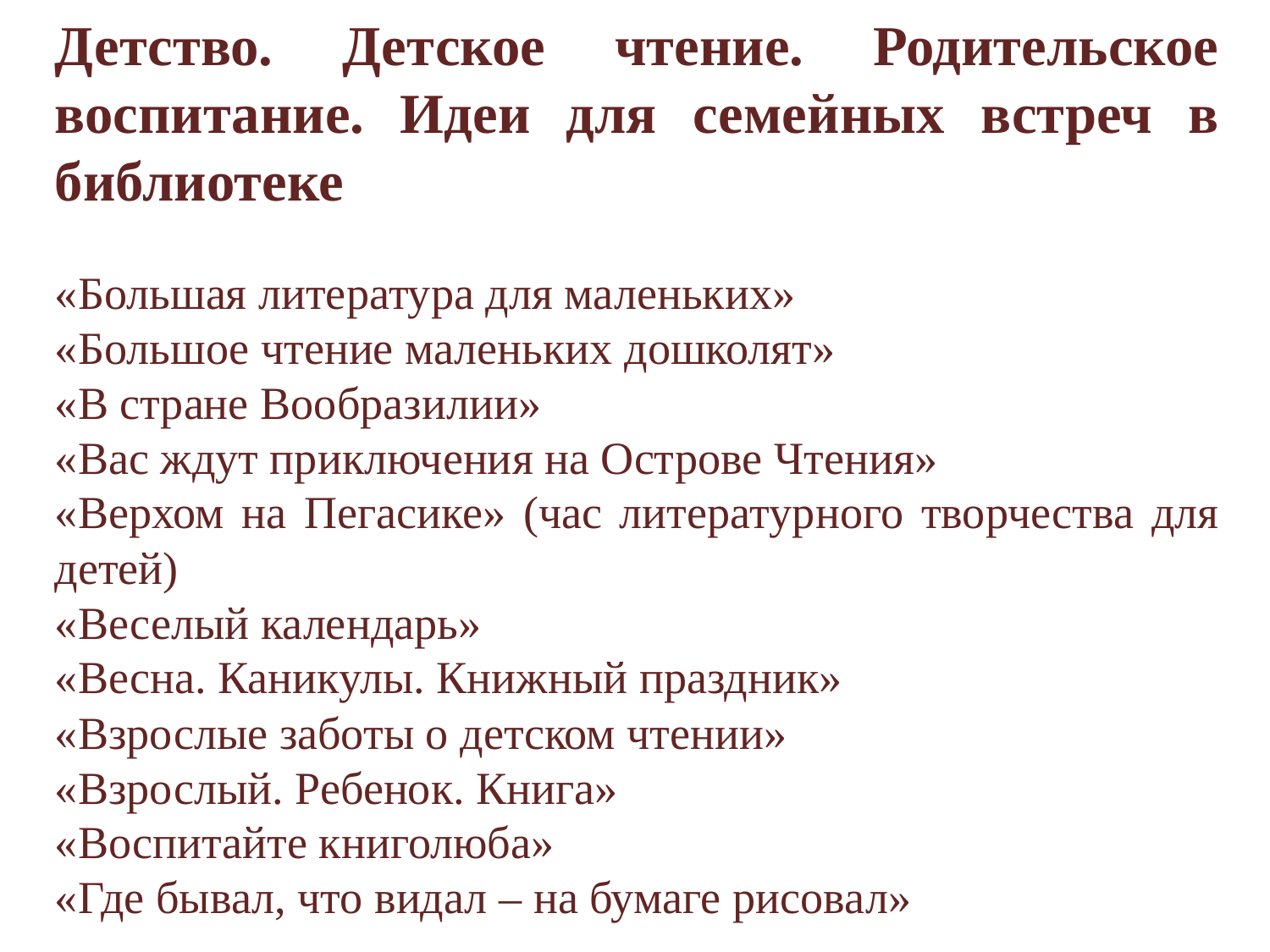

Детство. Детское чтение. Родительское воспитание. Идеи для семейных встреч в библиотеке

«Большая литература для маленьких»
«Большое чтение маленьких дошколят»
«В стране Вообразилии»
«Вас ждут приключения на Острове Чтения»
«Верхом на Пегасике» (час литературного творчества для детей)
«Веселый календарь»
«Весна. Каникулы. Книжный праздник»
«Взрослые заботы о детском чтении»
«Взрослый. Ребенок. Книга»
«Воспитайте книголюба»
«Где бывал, что видал – на бумаге рисовал»